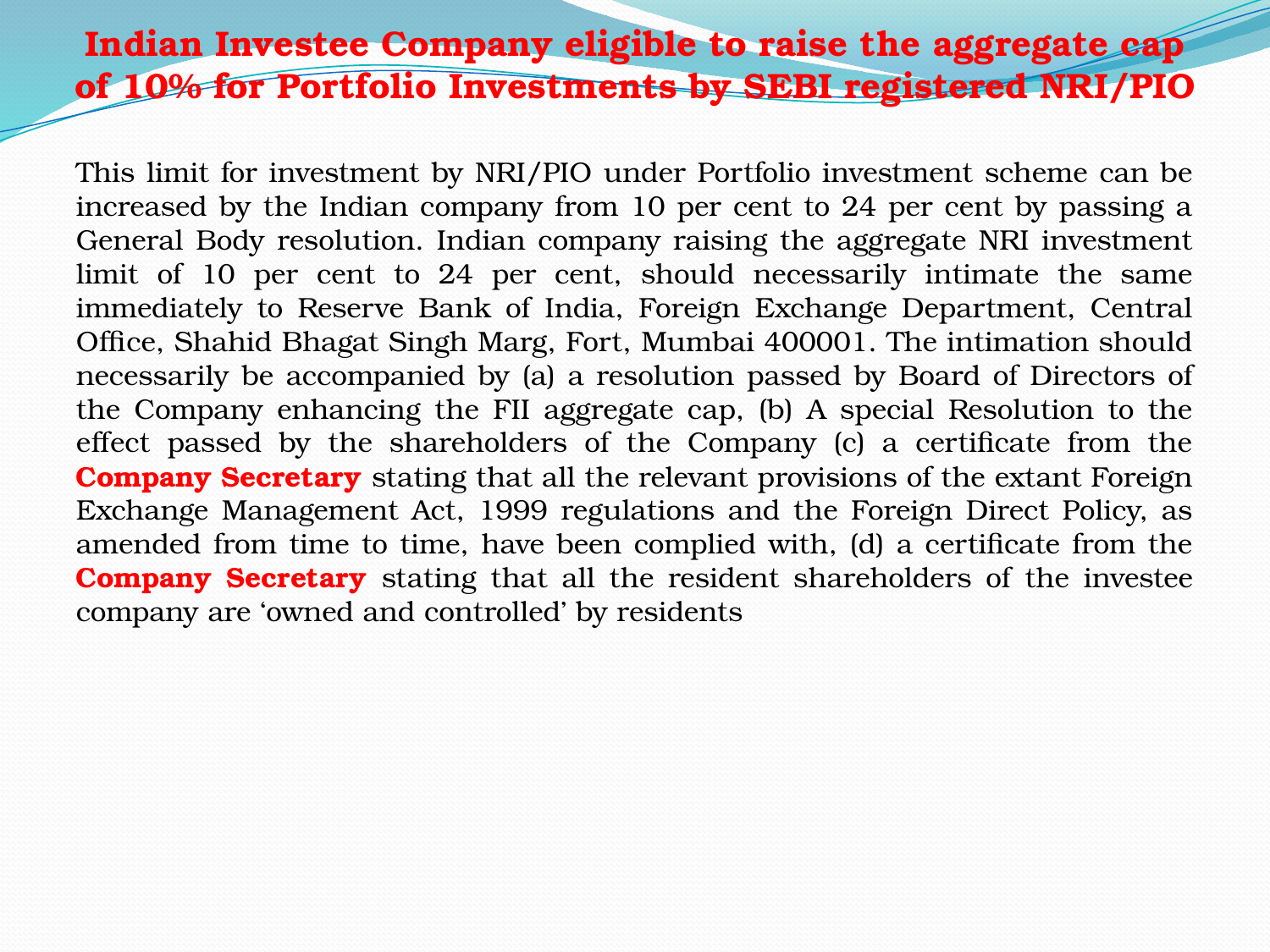

# Indian Investee Company eligible to raise the aggregate cap of 10% for Portfolio Investments by SEBI registered NRI/PIO
This limit for investment by NRI/PIO under Portfolio investment scheme can be increased by the Indian company from 10 per cent to 24 per cent by passing a General Body resolution. Indian company raising the aggregate NRI investment limit of 10 per cent to 24 per cent, should necessarily intimate the same immediately to Reserve Bank of India, Foreign Exchange Department, Central Office, Shahid Bhagat Singh Marg, Fort, Mumbai 400001. The intimation should necessarily be accompanied by (a) a resolution passed by Board of Directors of the Company enhancing the FII aggregate cap, (b) A special Resolution to the effect passed by the shareholders of the Company (c) a certificate from the Company Secretary stating that all the relevant provisions of the extant Foreign Exchange Management Act, 1999 regulations and the Foreign Direct Policy, as amended from time to time, have been complied with, (d) a certificate from the Company Secretary stating that all the resident shareholders of the investee company are ‘owned and controlled’ by residents